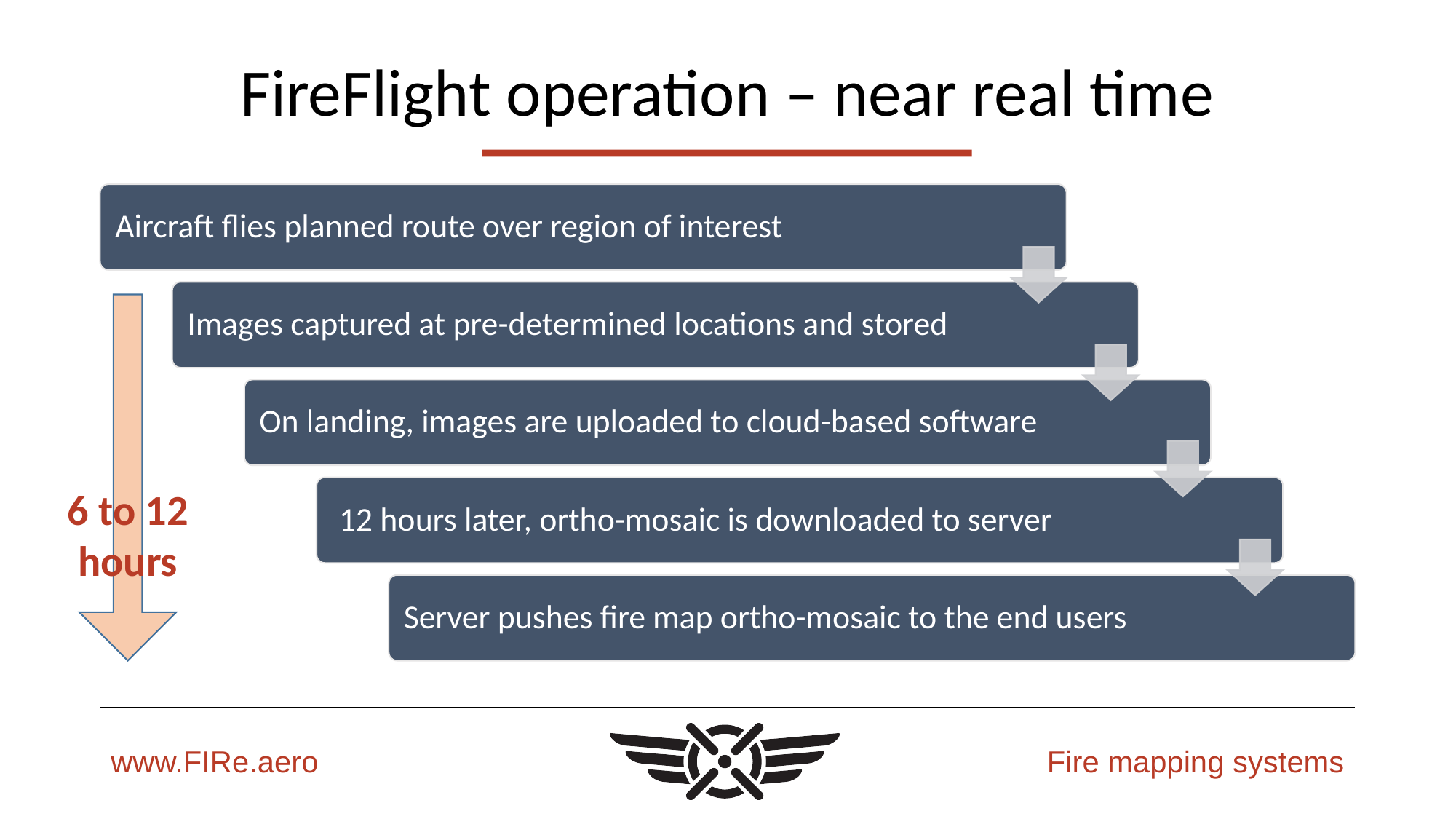

# FireFlight operation – near real time
Aircraft flies planned route over region of interest
Images captured at pre-determined locations and stored
On landing, images are uploaded to cloud-based software
 12 hours later, ortho-mosaic is downloaded to server
Server pushes fire map ortho-mosaic to the end users

6 to 12
hours